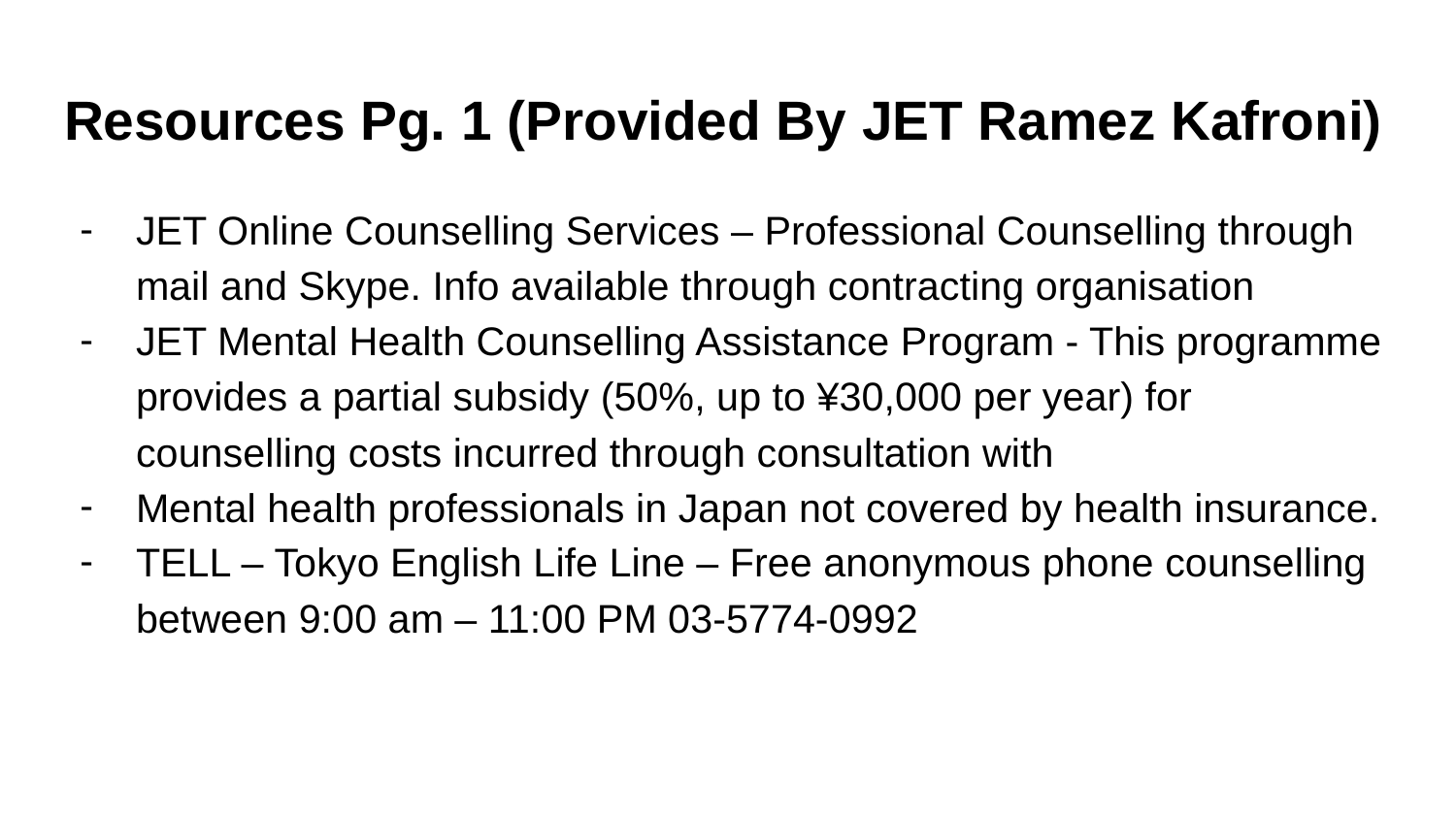

# Resources Pg. 1 (Provided By JET Ramez Kafroni)
JET Online Counselling Services – Professional Counselling through mail and Skype. Info available through contracting organisation
JET Mental Health Counselling Assistance Program - This programme provides a partial subsidy (50%, up to ¥30,000 per year) for counselling costs incurred through consultation with
Mental health professionals in Japan not covered by health insurance.
TELL – Tokyo English Life Line – Free anonymous phone counselling between 9:00 am – 11:00 PM 03-5774-0992